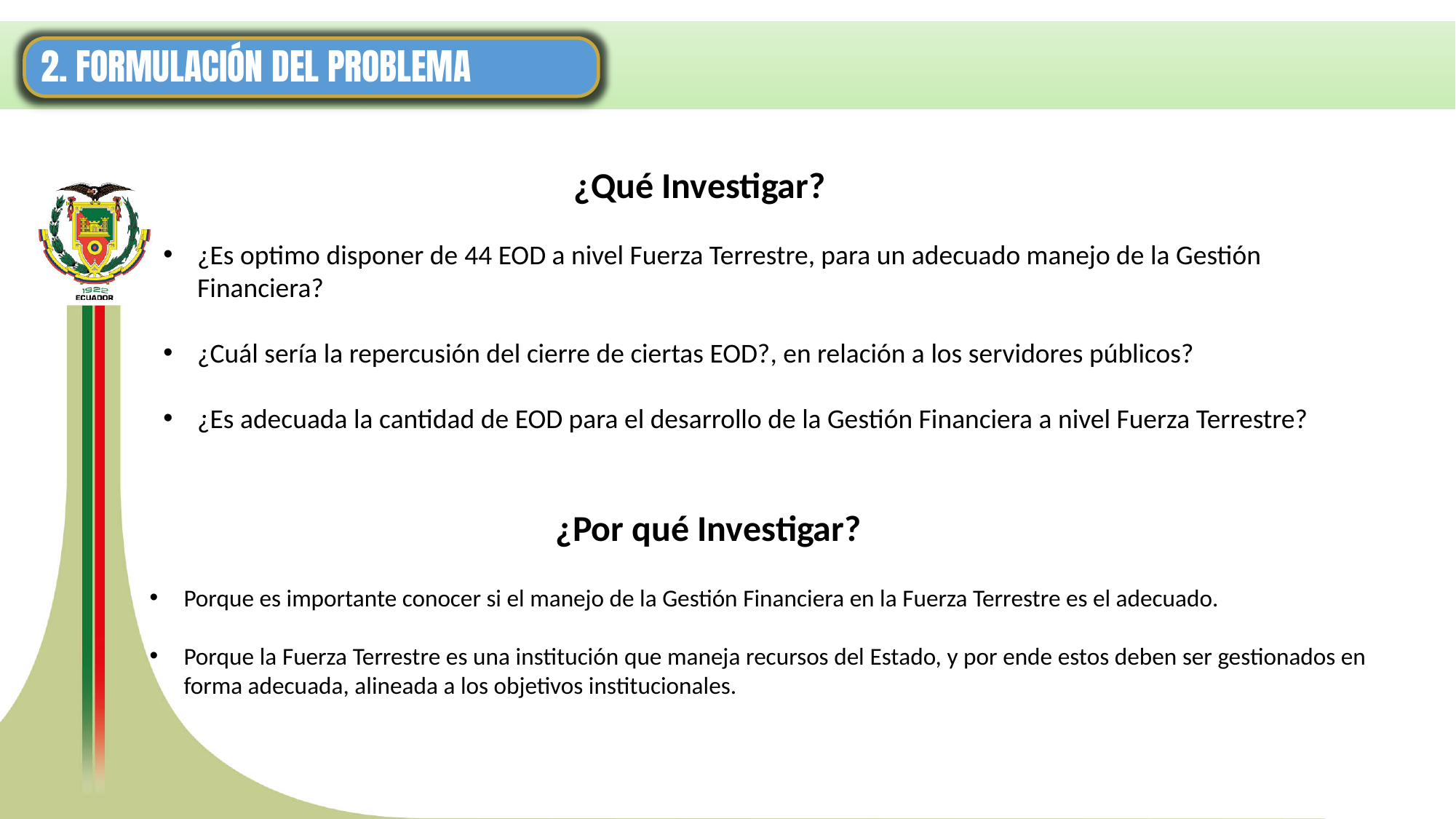

2. FORMULACIÓN DEL PROBLEMA
¿Qué Investigar?
¿Es optimo disponer de 44 EOD a nivel Fuerza Terrestre, para un adecuado manejo de la Gestión Financiera?

¿Cuál sería la repercusión del cierre de ciertas EOD?, en relación a los servidores públicos?

¿Es adecuada la cantidad de EOD para el desarrollo de la Gestión Financiera a nivel Fuerza Terrestre?

¿Por qué Investigar?
Porque es importante conocer si el manejo de la Gestión Financiera en la Fuerza Terrestre es el adecuado.

Porque la Fuerza Terrestre es una institución que maneja recursos del Estado, y por ende estos deben ser gestionados en forma adecuada, alineada a los objetivos institucionales.